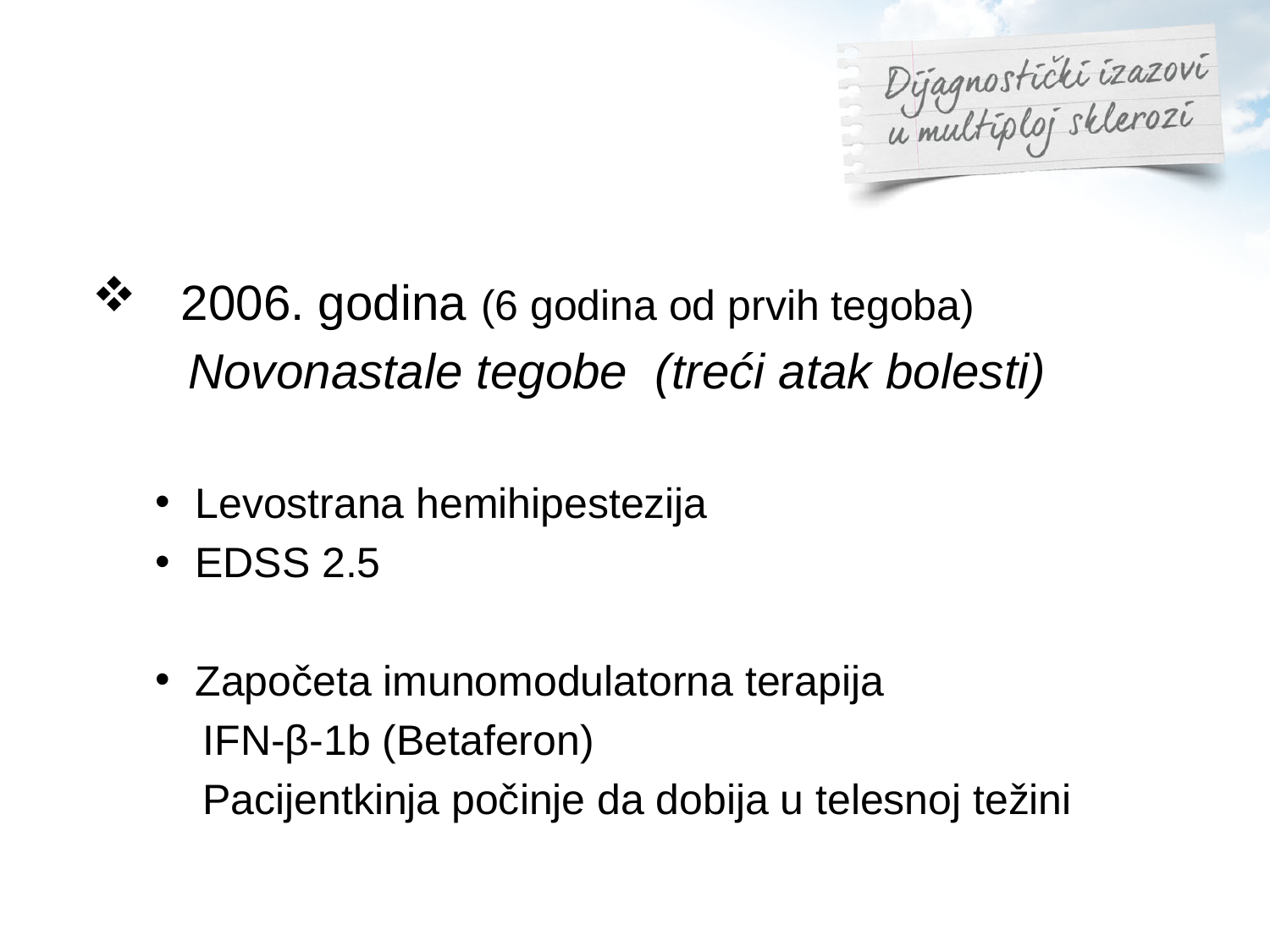

2006. godina (6 godina od prvih tegoba)
       Novonastale tegobe  (treći atak bolesti)

Levostrana hemihipestezija
EDSS 2.5

Započeta imunomodulatorna terapija
    IFN-β-1b (Betaferon)
    Pacijentkinja počinje da dobija u telesnoj težini